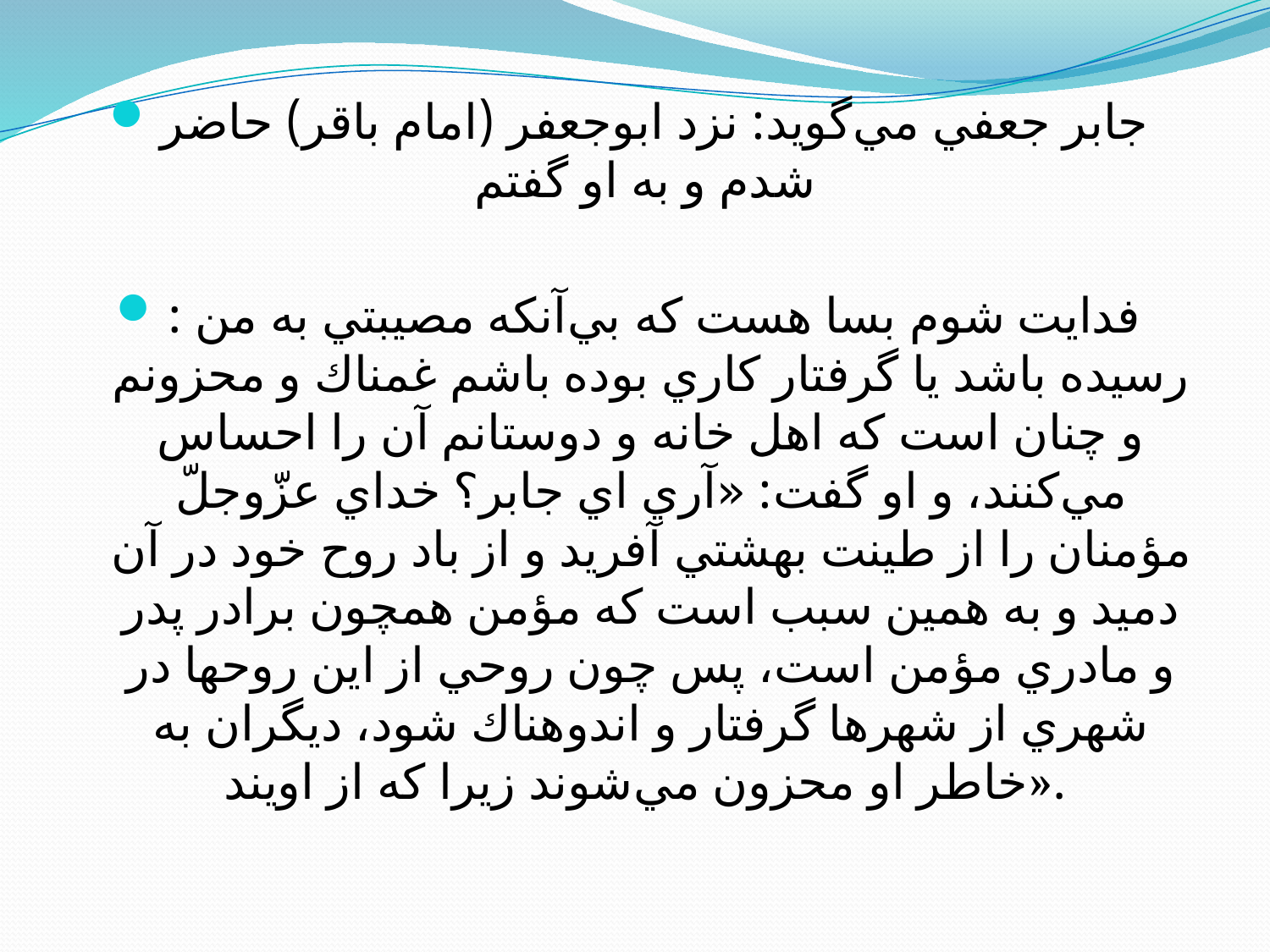

جابر جعفي مي‌گويد: نزد ابوجعفر (امام باقر) حاضر شدم و ‌به او گفتم‌

: فدايت شوم‌ بسا هست که بي‌آنکه مصيبتي به من رسيده باشد يا ‌گرفتار كاري بوده باشم‌ غمناك و محزونم و چنان است که اهل خانه و دوستانم آن را احساس مي‌كنند، و او گفت‌: «آري‌ اي جابر؟ خداي عزّوجل‌ّ مؤمنان را از طينت بهشتي آفريد و ‌از باد روح خود در آن دميد و ‌به همين سبب است که مؤمن همچون برادر پدر و مادري مؤمن است، پس چون روحي از اين روحها ‌در شهري از شهرها گرفتار و اندوهناك شود، ديگران به خاطر او محزون مي‌شوند زيرا که از اويند».
#